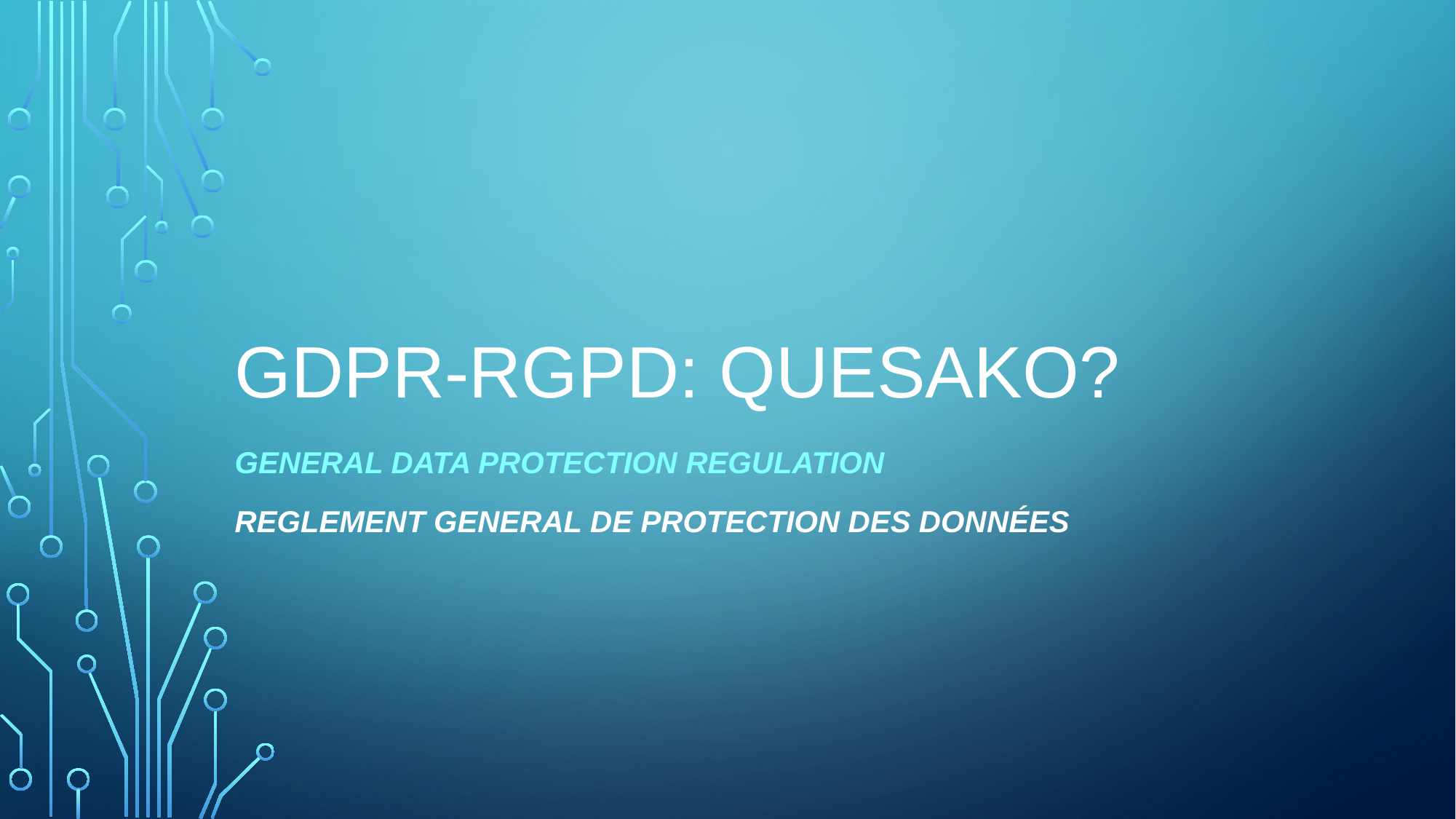

# GDPR-RGPD: Quesako?
General Data Protection Regulation
Reglement General de protection des données